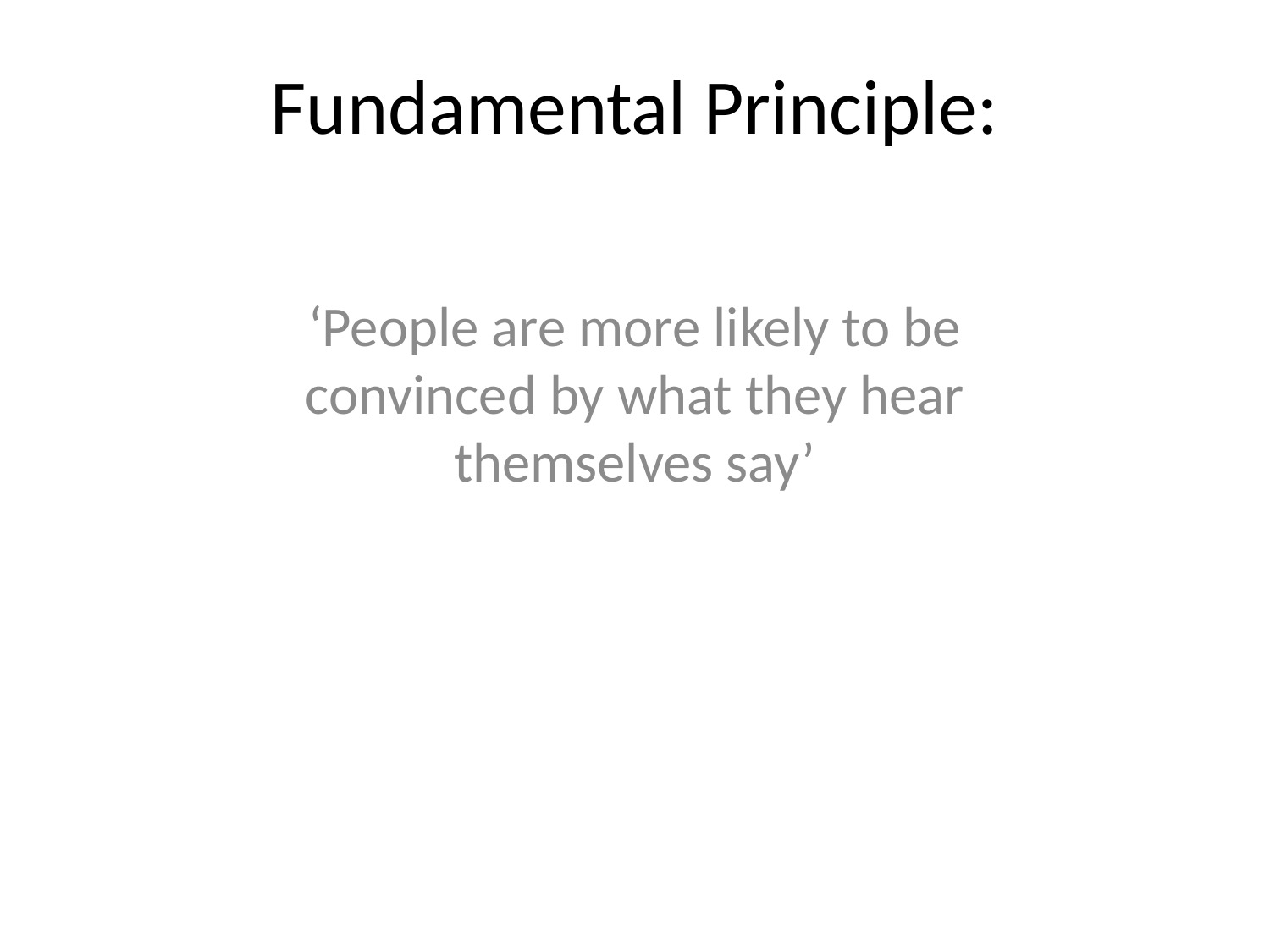

# Fundamental Principle:

‘People are more likely to be convinced by what they hear themselves say’